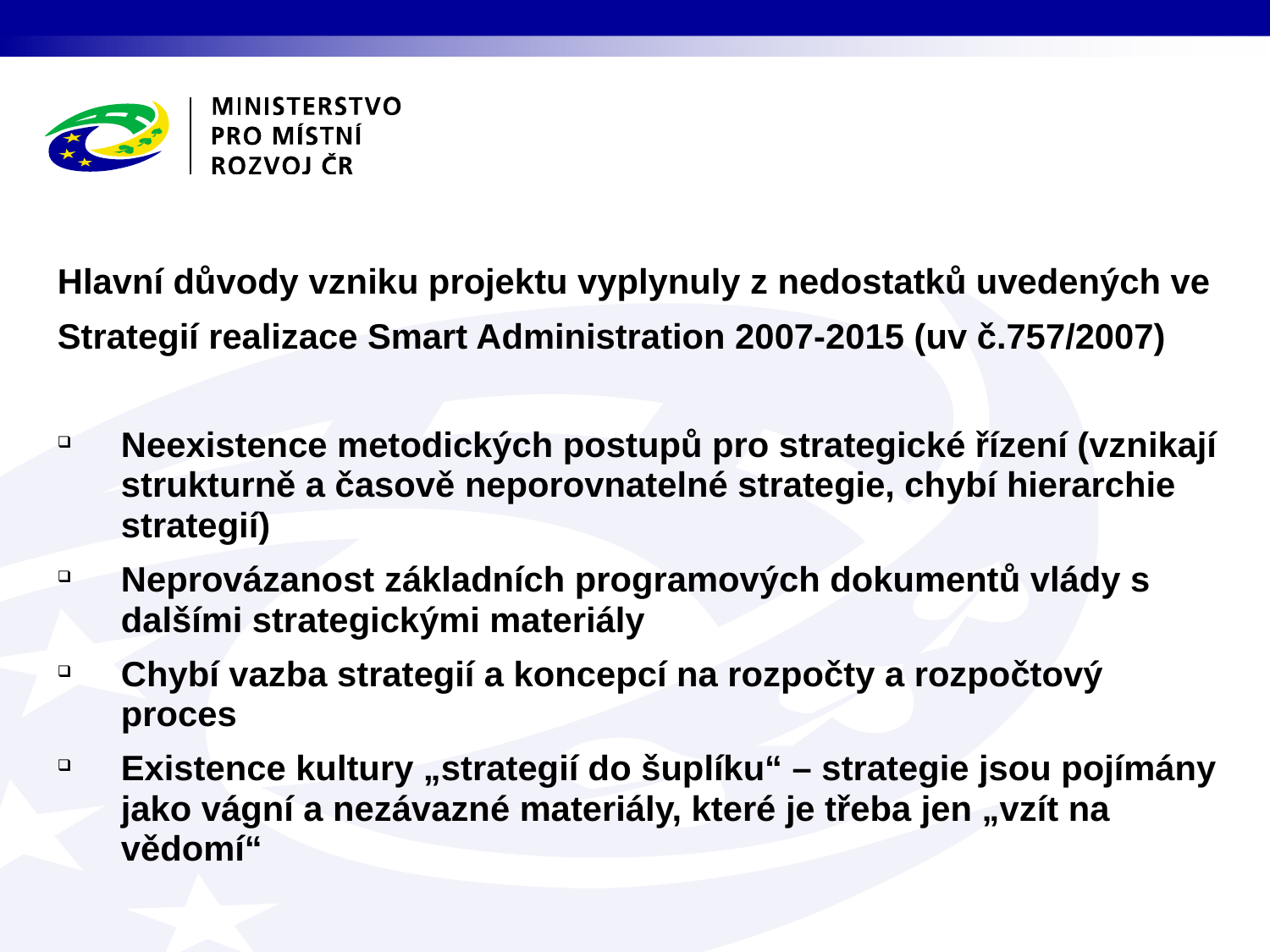

Hlavní důvody vzniku projektu vyplynuly z nedostatků uvedených ve
Strategií realizace Smart Administration 2007-2015 (uv č.757/2007)

Neexistence metodických postupů pro strategické řízení (vznikají strukturně a časově neporovnatelné strategie, chybí hierarchie strategií)
Neprovázanost základních programových dokumentů vlády s dalšími strategickými materiály
Chybí vazba strategií a koncepcí na rozpočty a rozpočtový proces
Existence kultury „strategií do šuplíku“ – strategie jsou pojímány jako vágní a nezávazné materiály, které je třeba jen „vzít na vědomí“